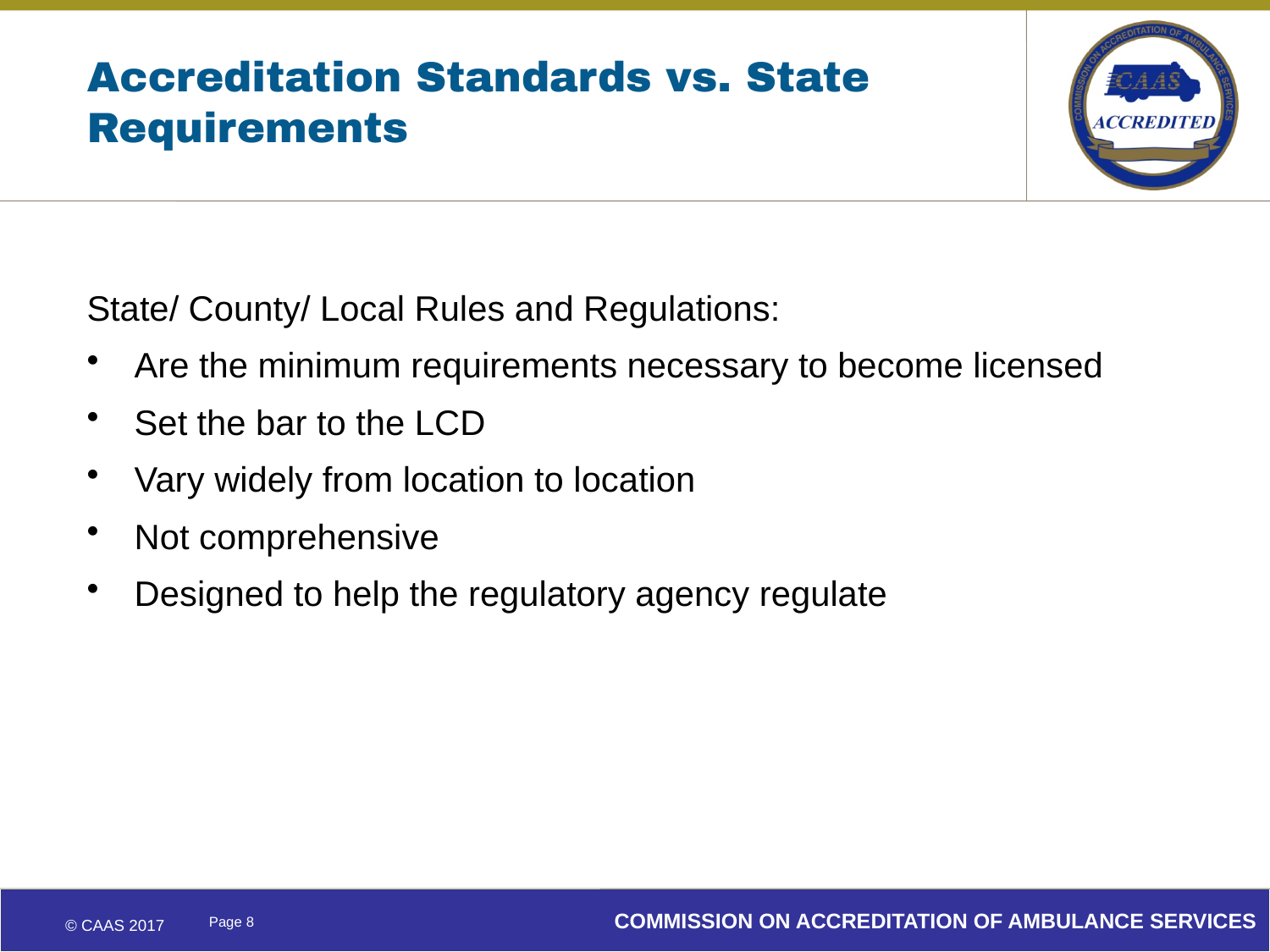

# Accreditation Standards vs. State Requirements
State/ County/ Local Rules and Regulations:
Are the minimum requirements necessary to become licensed
Set the bar to the LCD
Vary widely from location to location
Not comprehensive
Designed to help the regulatory agency regulate